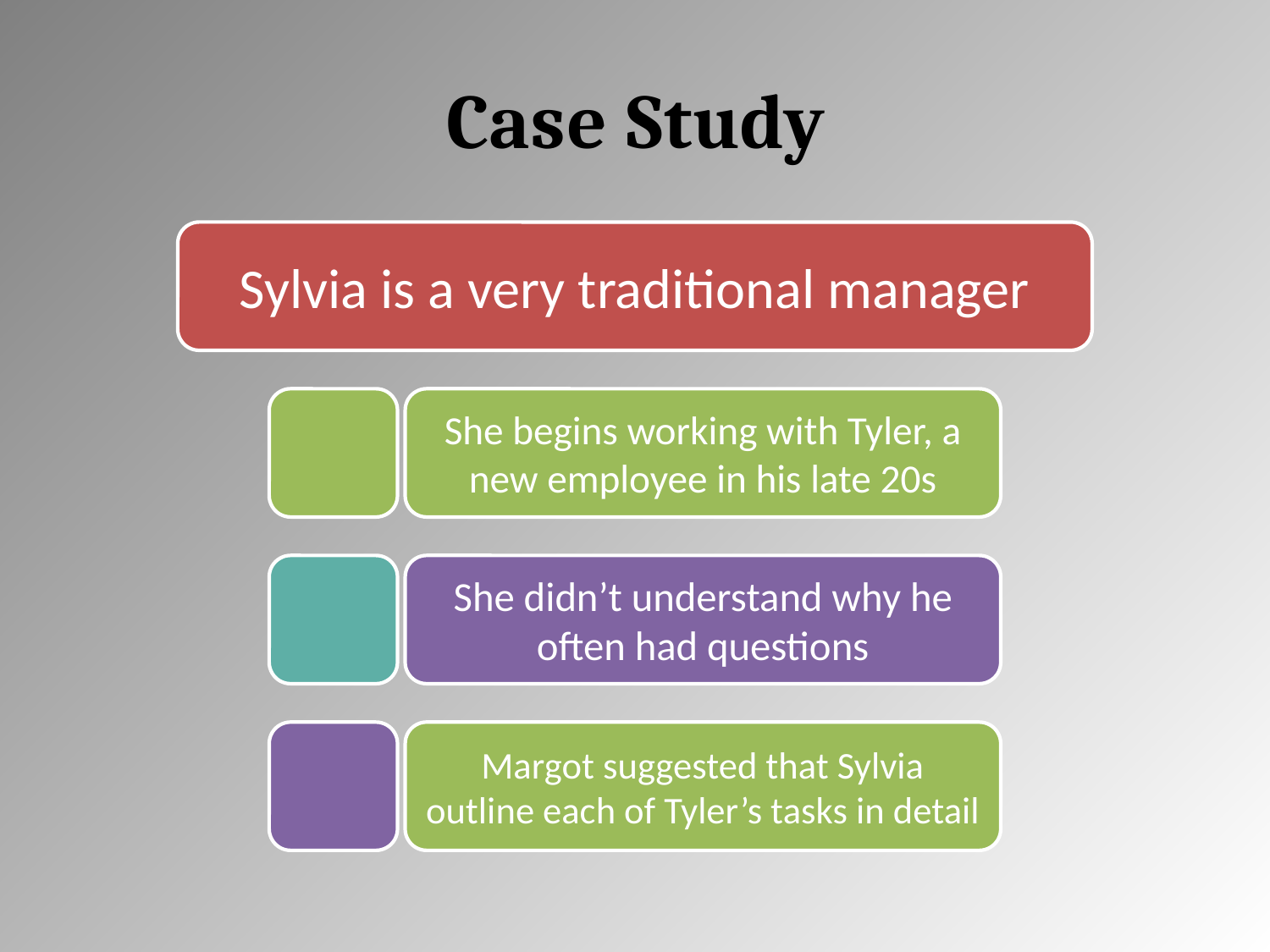

# Case Study
Sylvia is a very traditional manager
She begins working with Tyler, a new employee in his late 20s
She didn’t understand why he often had questions
Margot suggested that Sylvia outline each of Tyler’s tasks in detail